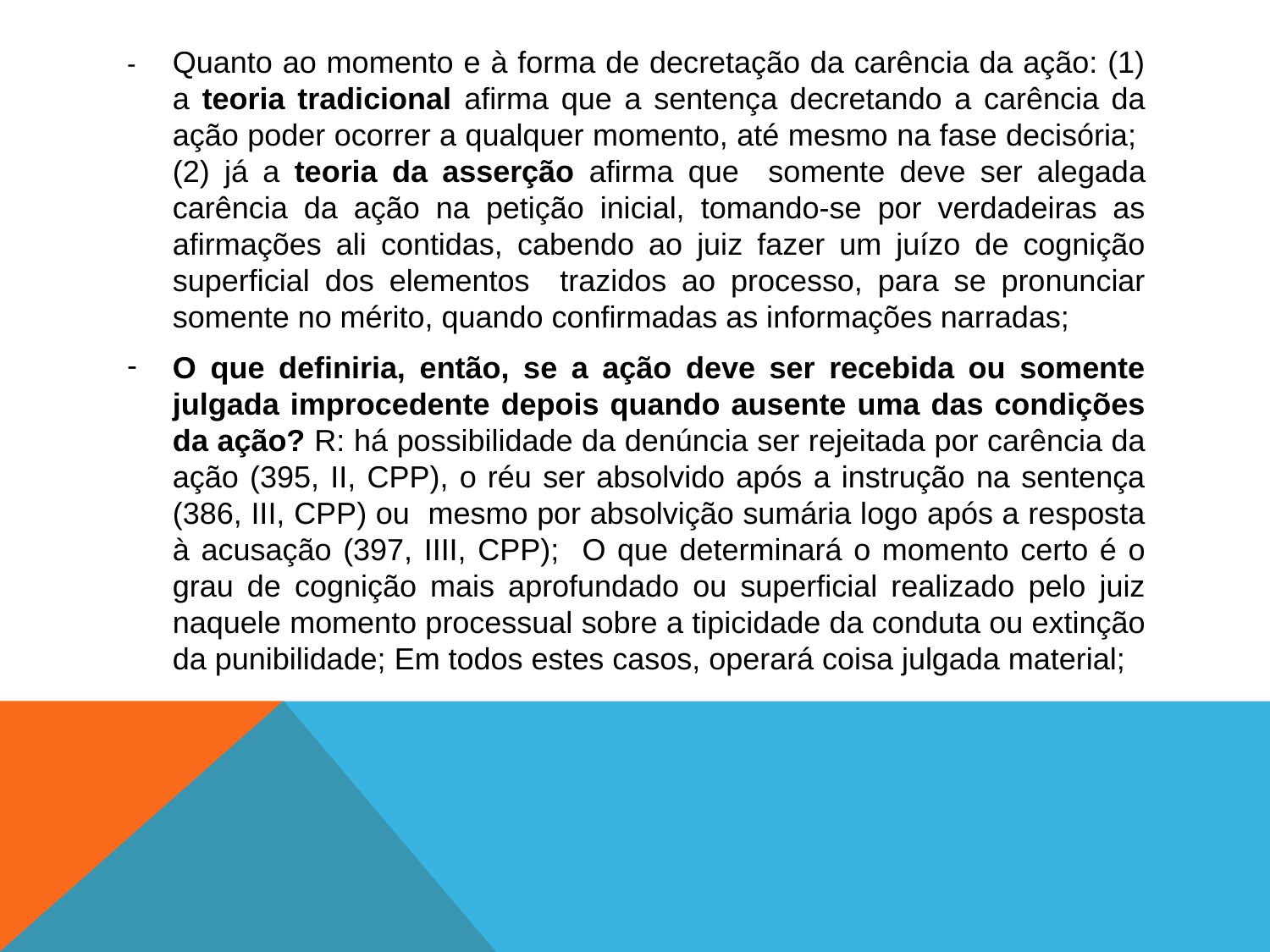

-	Quanto ao momento e à forma de decretação da carência da ação: (1) a teoria tradicional afirma que a sentença decretando a carência da ação poder ocorrer a qualquer momento, até mesmo na fase decisória;  (2) já a teoria da asserção afirma que  somente deve ser alegada carência da ação na petição inicial, tomando-se por verdadeiras as afirmações ali contidas, cabendo ao juiz fazer um juízo de cognição superficial dos elementos  trazidos ao processo, para se pronunciar somente no mérito, quando confirmadas as informações narradas;
O que definiria, então, se a ação deve ser recebida ou somente julgada improcedente depois quando ausente uma das condições da ação? R: há possibilidade da denúncia ser rejeitada por carência da ação (395, II, CPP), o réu ser absolvido após a instrução na sentença (386, III, CPP) ou  mesmo por absolvição sumária logo após a resposta à acusação (397, IIII, CPP);  O que determinará o momento certo é o grau de cognição mais aprofundado ou superficial realizado pelo juiz naquele momento processual sobre a tipicidade da conduta ou extinção da punibilidade; Em todos estes casos, operará coisa julgada material;